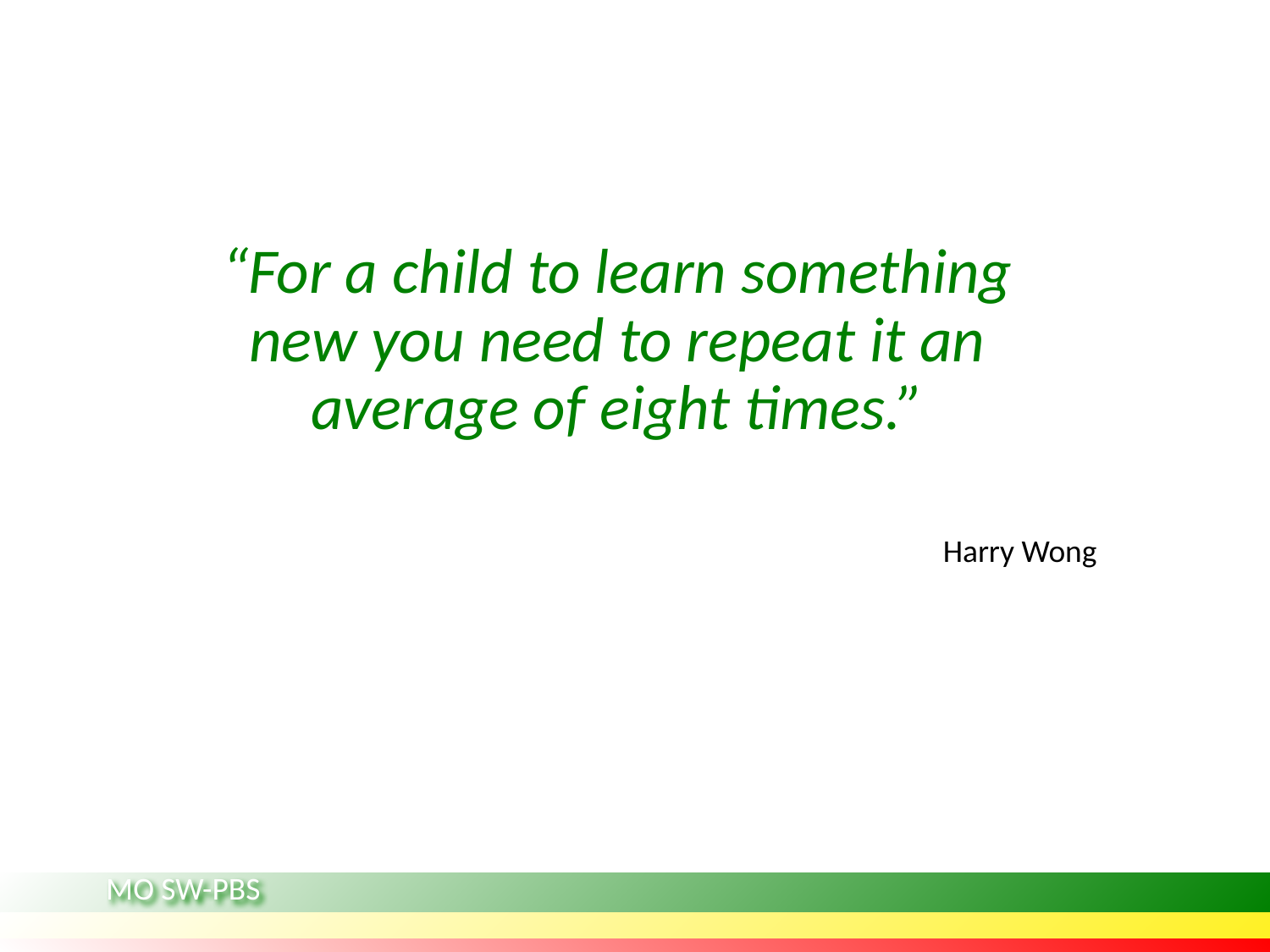

“For a child to learn something new you need to repeat it an average of eight times.”
Harry Wong
MO SW-PBS